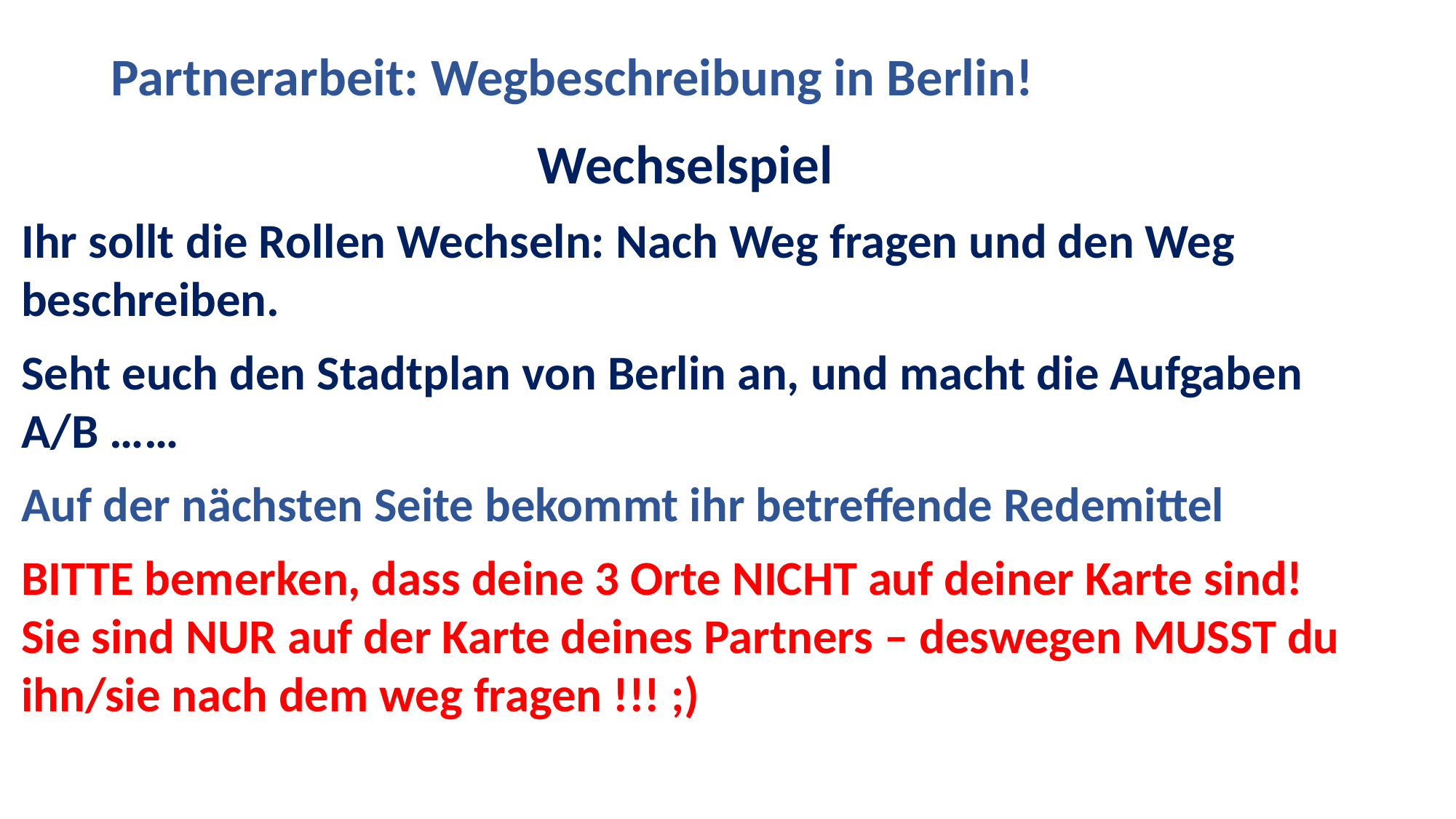

# Partnerarbeit: Wegbeschreibung in Berlin!
Wechselspiel
Ihr sollt die Rollen Wechseln: Nach Weg fragen und den Weg beschreiben.
Seht euch den Stadtplan von Berlin an, und macht die Aufgaben A/B ……
Auf der nächsten Seite bekommt ihr betreffende Redemittel
BITTE bemerken, dass deine 3 Orte NICHT auf deiner Karte sind! Sie sind NUR auf der Karte deines Partners – deswegen MUSST du ihn/sie nach dem weg fragen !!! ;)